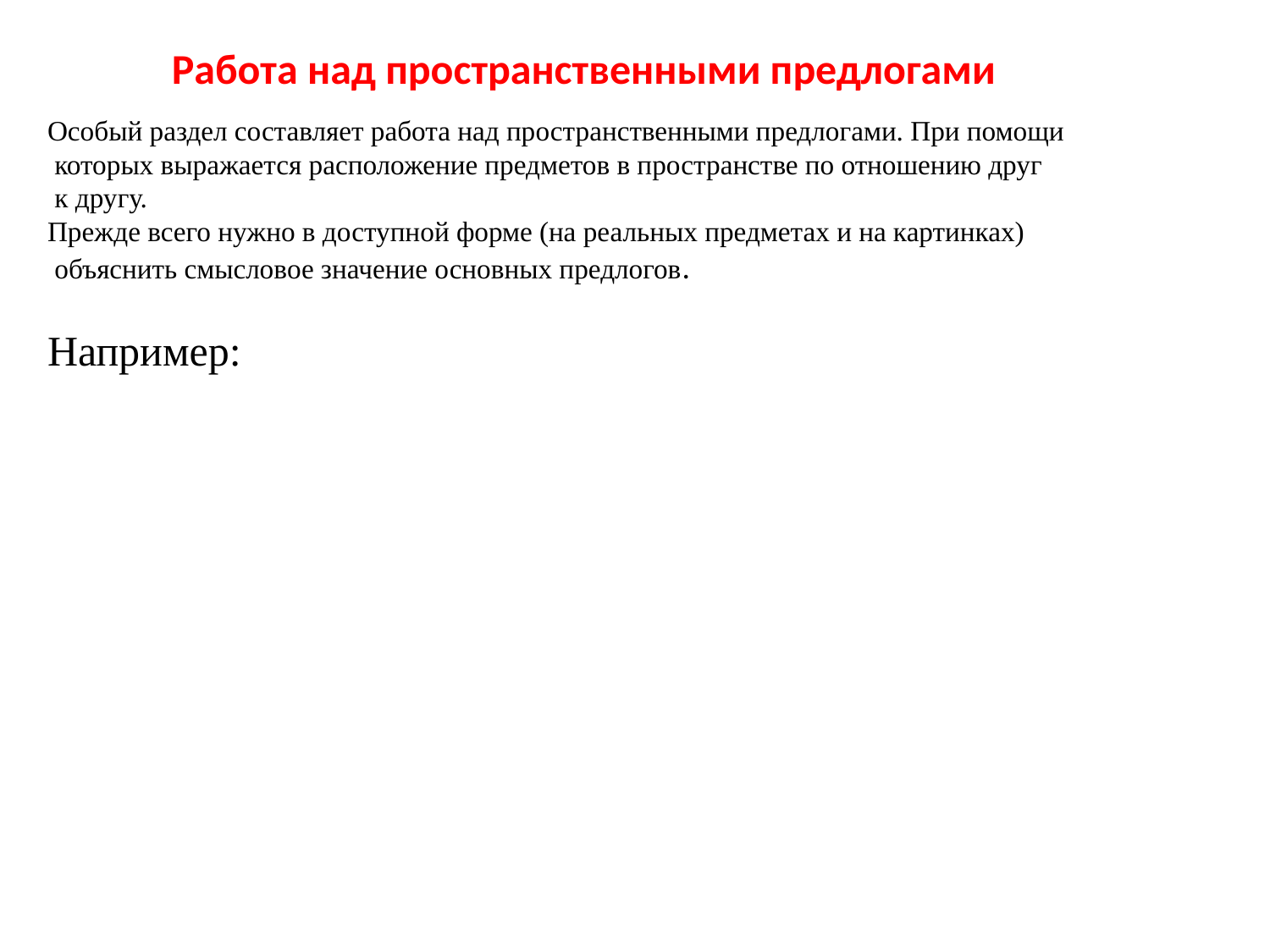

Работа над пространственными предлогами

Особый раздел составляет работа над пространственными предлогами. При помощи
 которых выражается расположение предметов в пространстве по отношению друг
 к другу.
Прежде всего нужно в доступной форме (на реальных предметах и на картинках)
 объяснить смысловое значение основных предлогов.

Например: НА – на поверхности предмета

                         В – внутри предмета;

                      ПОД – внизу ниже предмета,
                                   под предметом;
                      ОКОЛО – рядом с предметом,
                                         недалеко от него;
                      НАД – выше предмета,
                                   как бы в «воздухе» над ним.